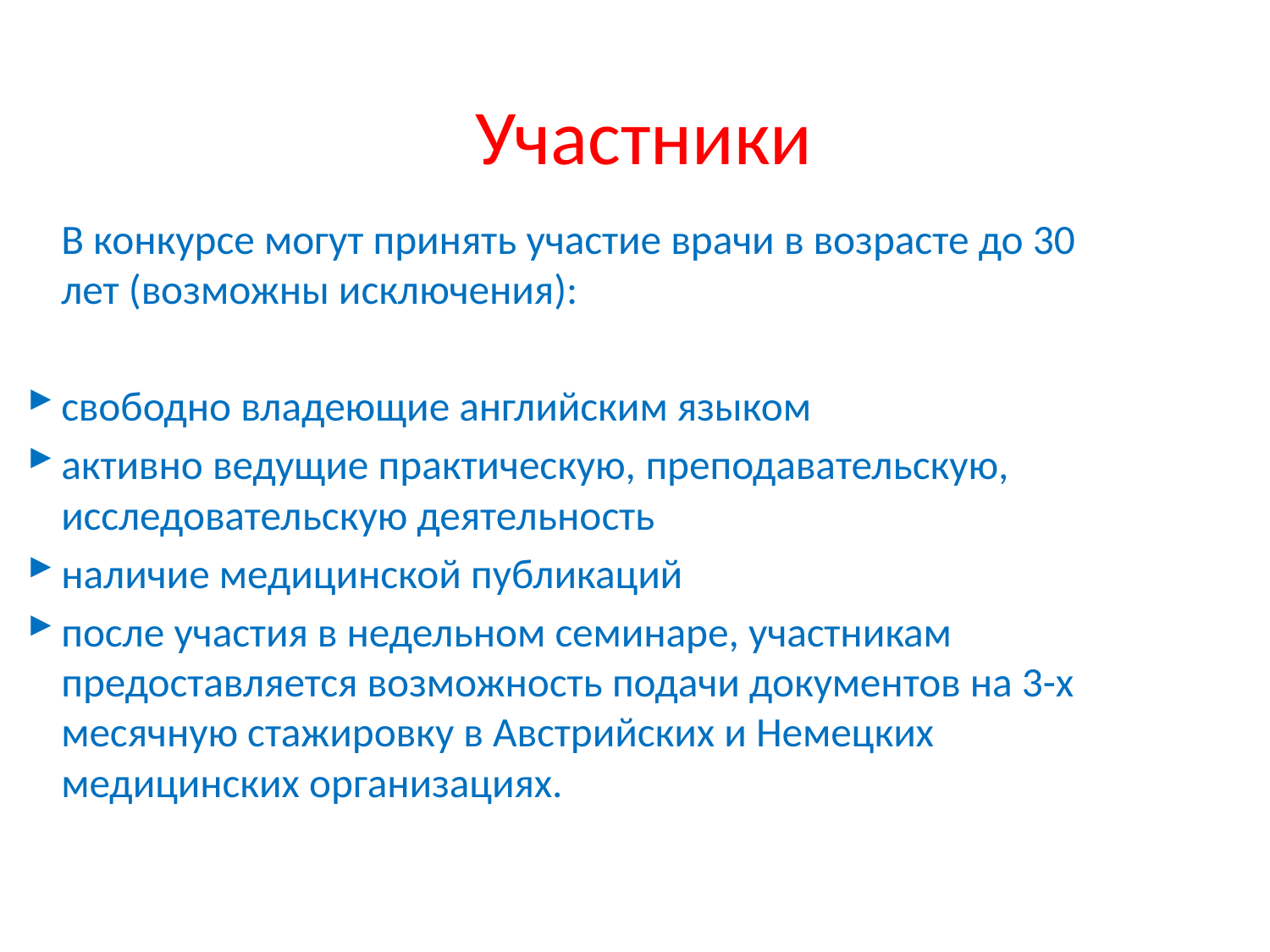

Участники
	В конкурсе могут принять участие врачи в возрасте до 30 лет (возможны исключения):

свободно владеющие английским языком
активно ведущие практическую, преподавательскую, исследовательскую деятельность
наличие медицинской публикаций
после участия в недельном семинаре, участникам предоставляется возможность подачи документов на 3-х месячную стажировку в Австрийских и Немецких медицинских организациях.